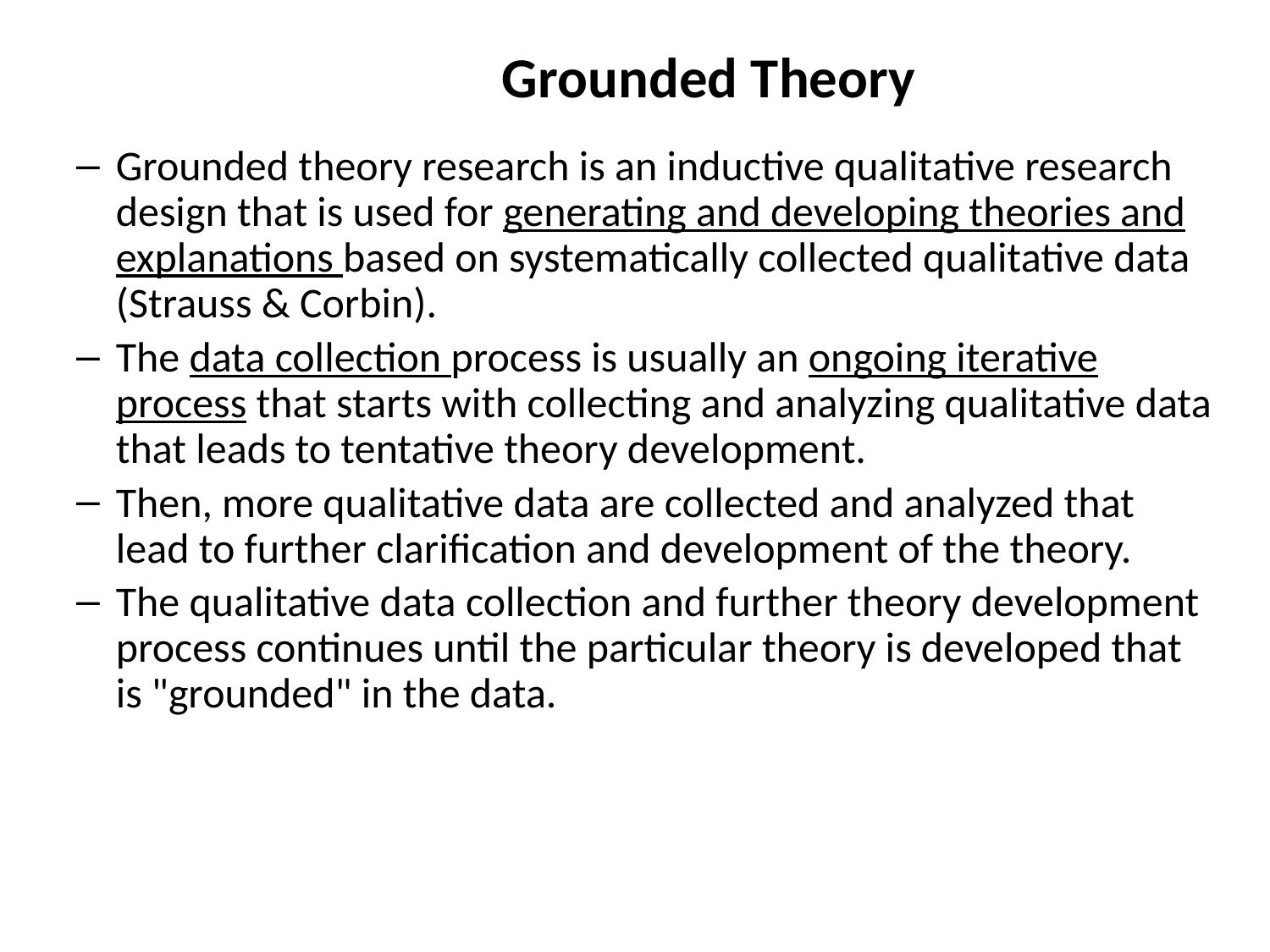

# Grounded Theory
Grounded theory research is an inductive qualitative research design that is used for generating and developing theories and explanations based on systematically collected qualitative data (Strauss & Corbin).
The data collection process is usually an ongoing iterative process that starts with collecting and analyzing qualitative data that leads to tentative theory development.
Then, more qualitative data are collected and analyzed that lead to further clarification and development of the theory.
The qualitative data collection and further theory development process continues until the particular theory is developed that is "grounded" in the data.